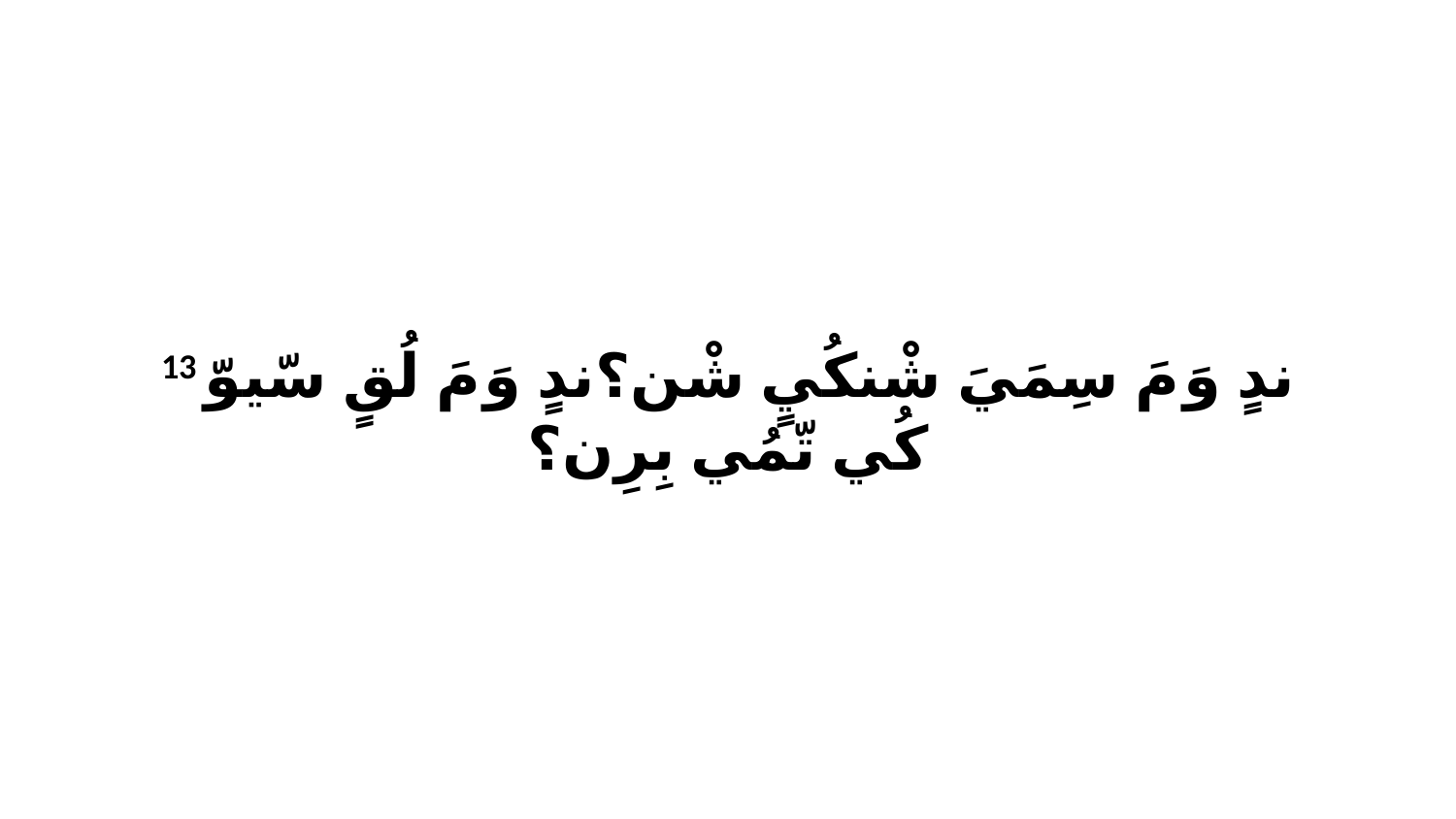

13 ندٍ وَ مَ سِمَيَ شْنكُيٍ شْن؟ندٍ وَ مَ لُقٍ سّيوّ كُي تّمُي بِرِن؟